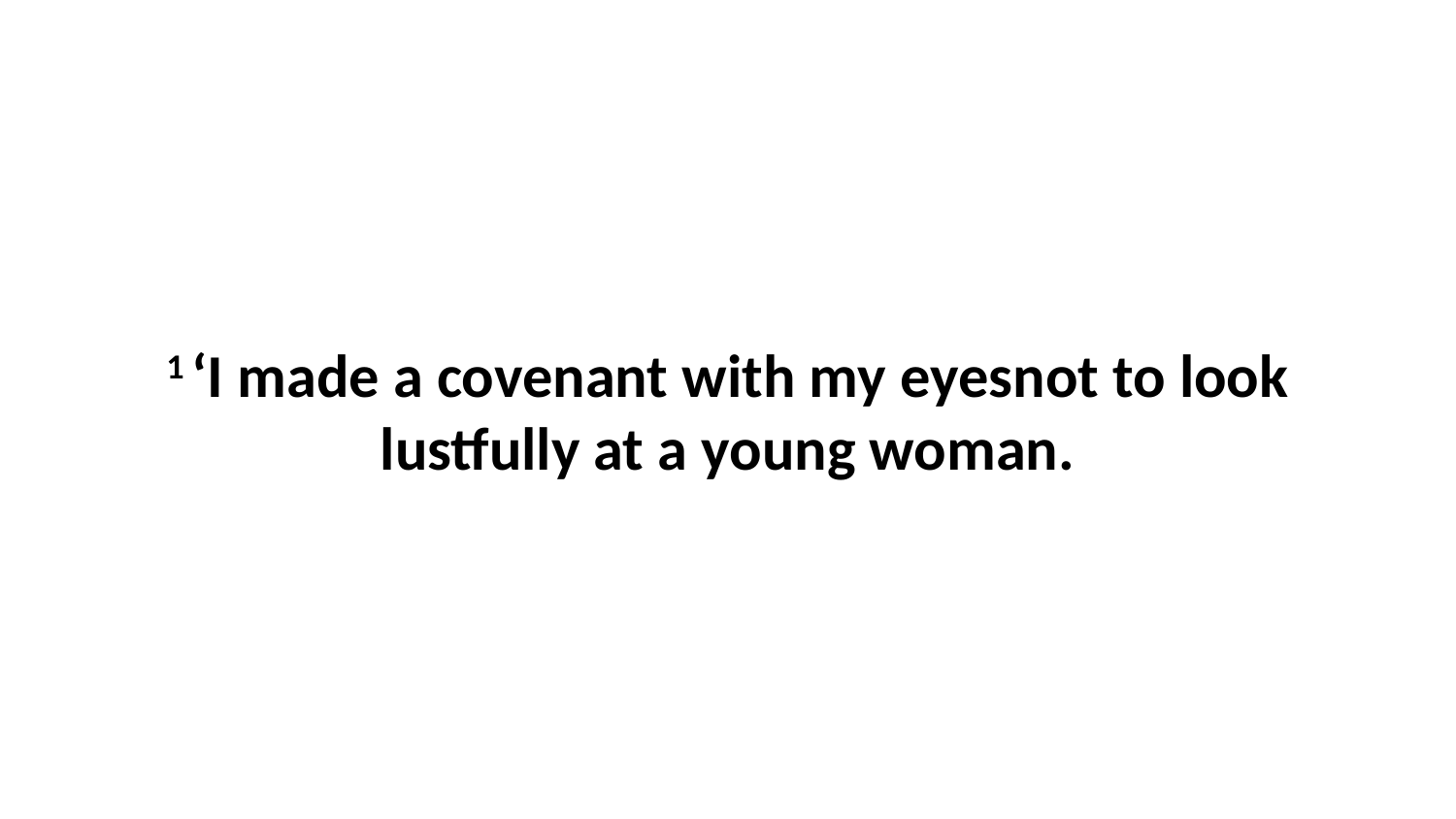

1 ‘I made a covenant with my eyesnot to look lustfully at a young woman.